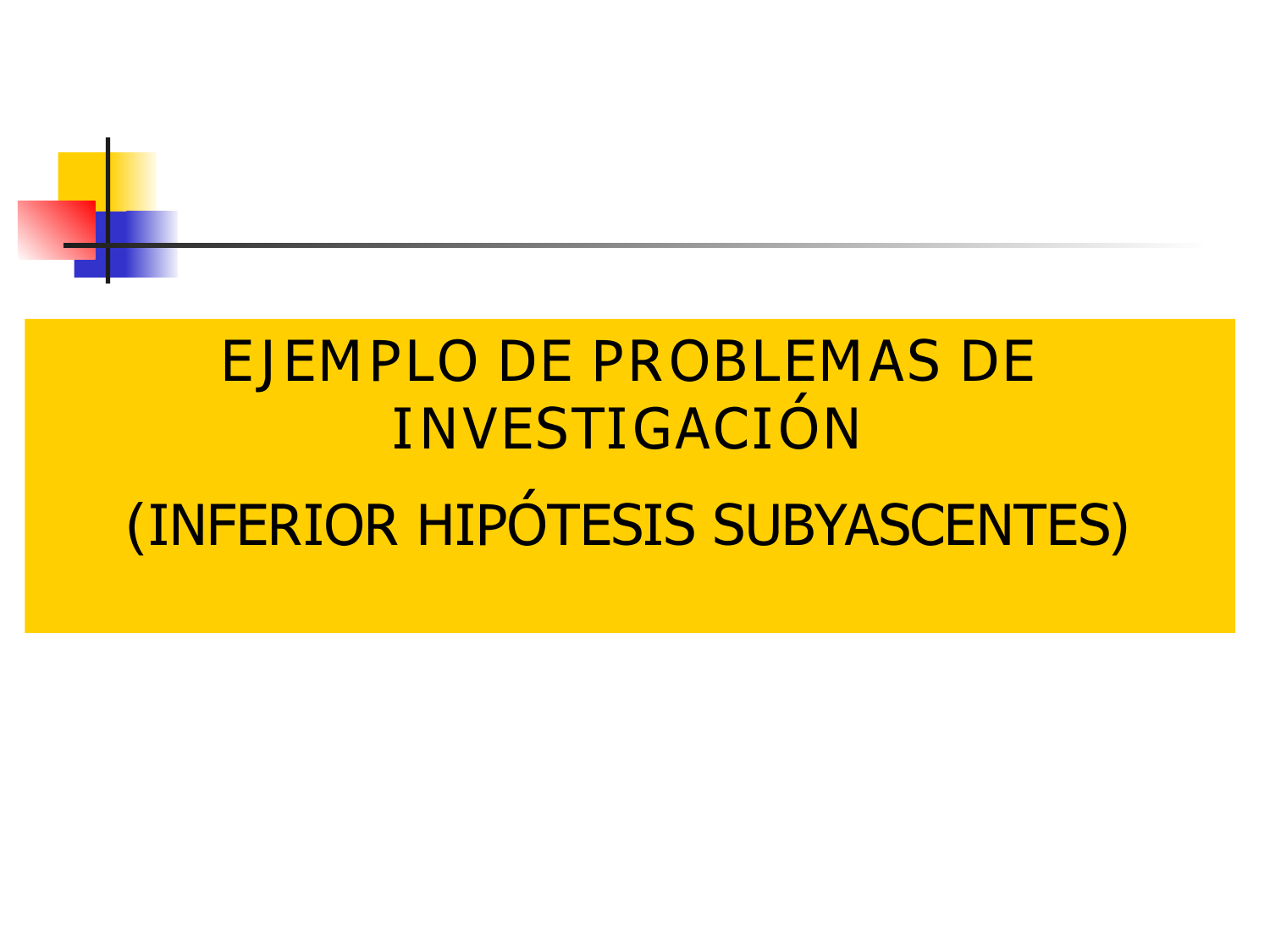

EJEMPLO DE PROBLEMAS DE INVESTIGACIÓN
(INFERIOR HIPÓTESIS SUBYASCENTES)